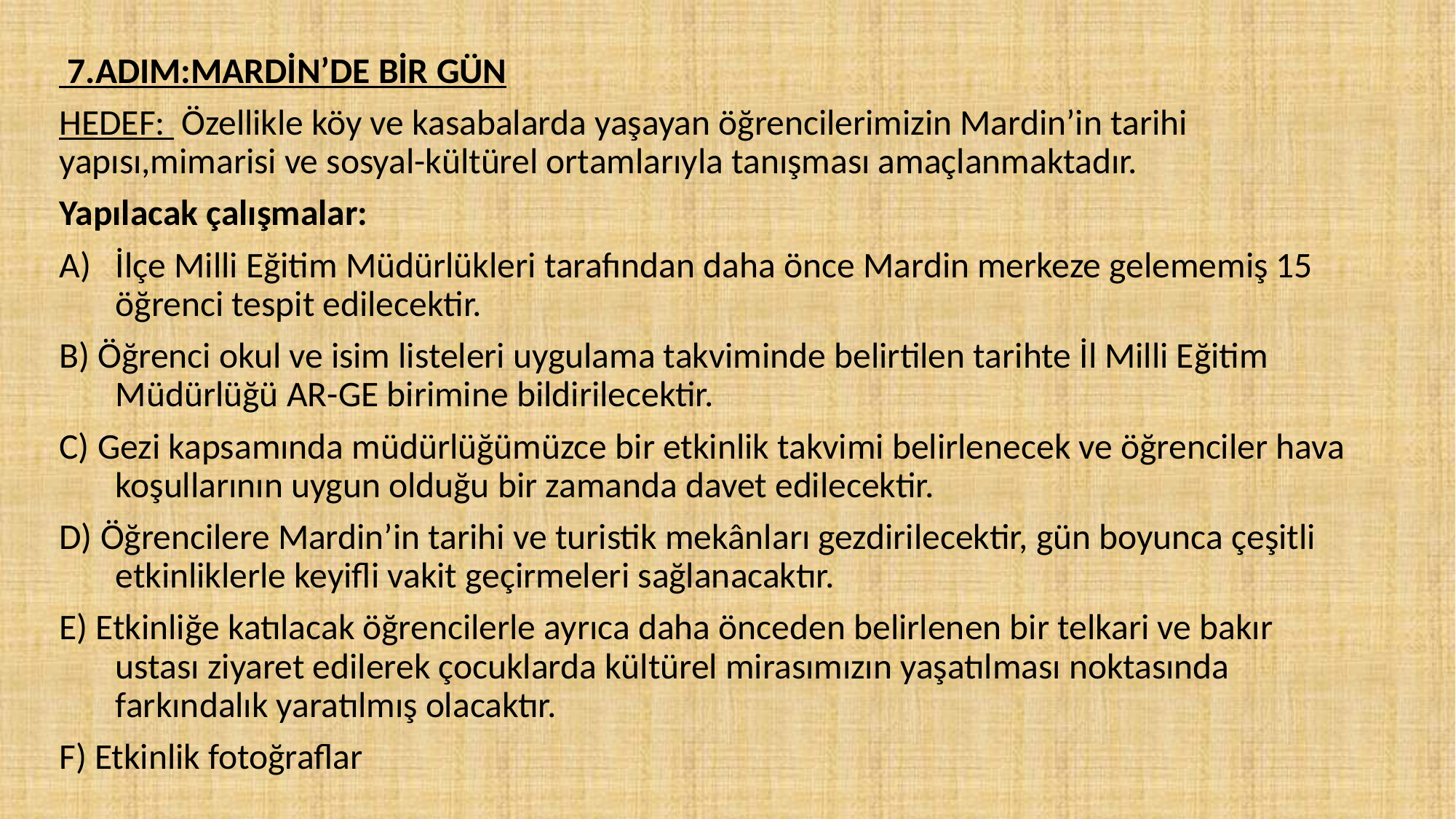

7.ADIM:MARDİN’DE BİR GÜN
HEDEF:  Özellikle köy ve kasabalarda yaşayan öğrencilerimizin Mardin’in tarihi yapısı,mimarisi ve sosyal-kültürel ortamlarıyla tanışması amaçlanmaktadır.
Yapılacak çalışmalar:
İlçe Milli Eğitim Müdürlükleri tarafından daha önce Mardin merkeze gelememiş 15 öğrenci tespit edilecektir.
B) Öğrenci okul ve isim listeleri uygulama takviminde belirtilen tarihte İl Milli Eğitim Müdürlüğü AR-GE birimine bildirilecektir.
C) Gezi kapsamında müdürlüğümüzce bir etkinlik takvimi belirlenecek ve öğrenciler hava koşullarının uygun olduğu bir zamanda davet edilecektir.
D) Öğrencilere Mardin’in tarihi ve turistik mekânları gezdirilecektir, gün boyunca çeşitli etkinliklerle keyifli vakit geçirmeleri sağlanacaktır.
E) Etkinliğe katılacak öğrencilerle ayrıca daha önceden belirlenen bir telkari ve bakır ustası ziyaret edilerek çocuklarda kültürel mirasımızın yaşatılması noktasında farkındalık yaratılmış olacaktır.
F) Etkinlik fotoğraflar